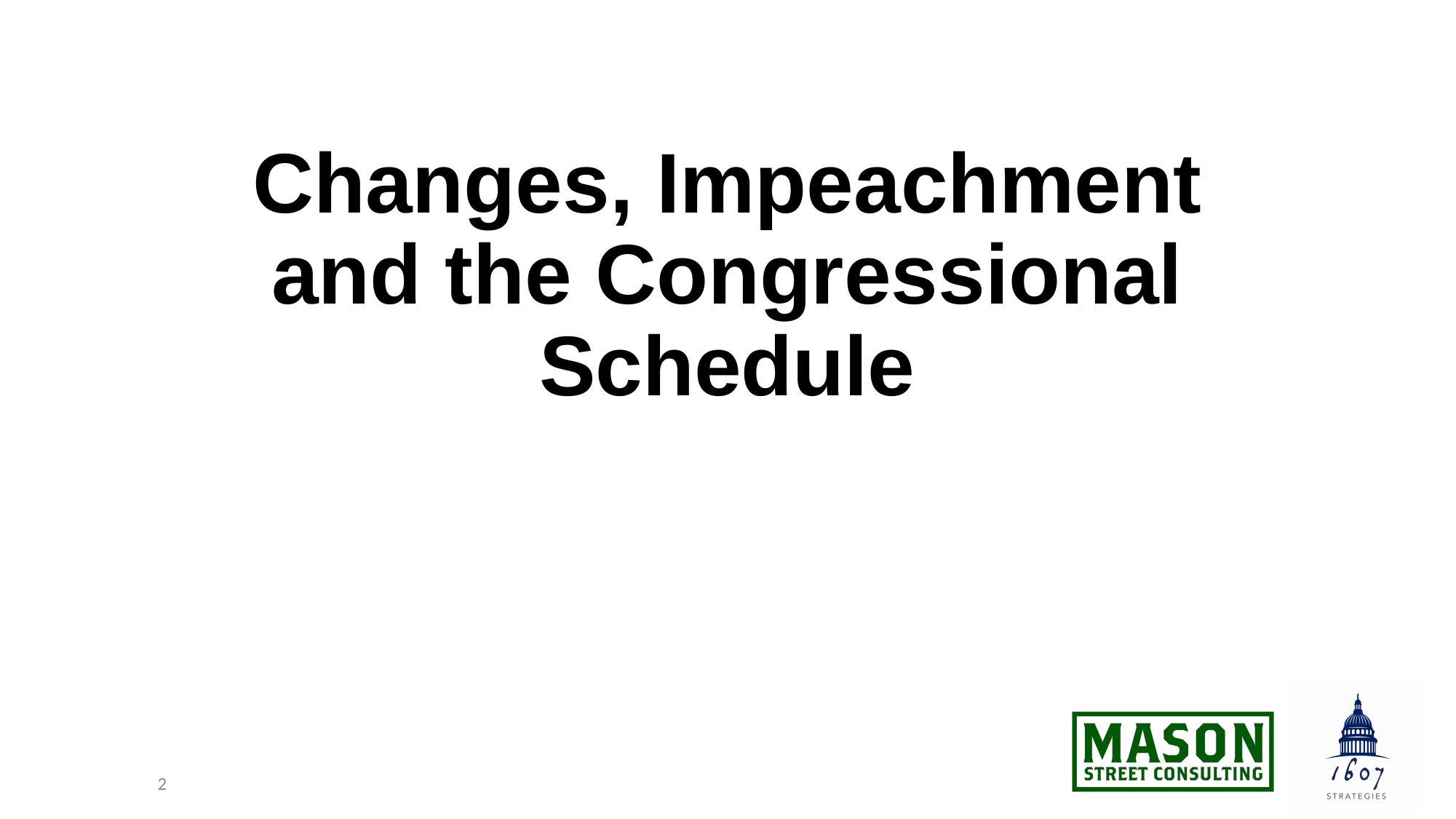

# Changes, Impeachment and the Congressional Schedule